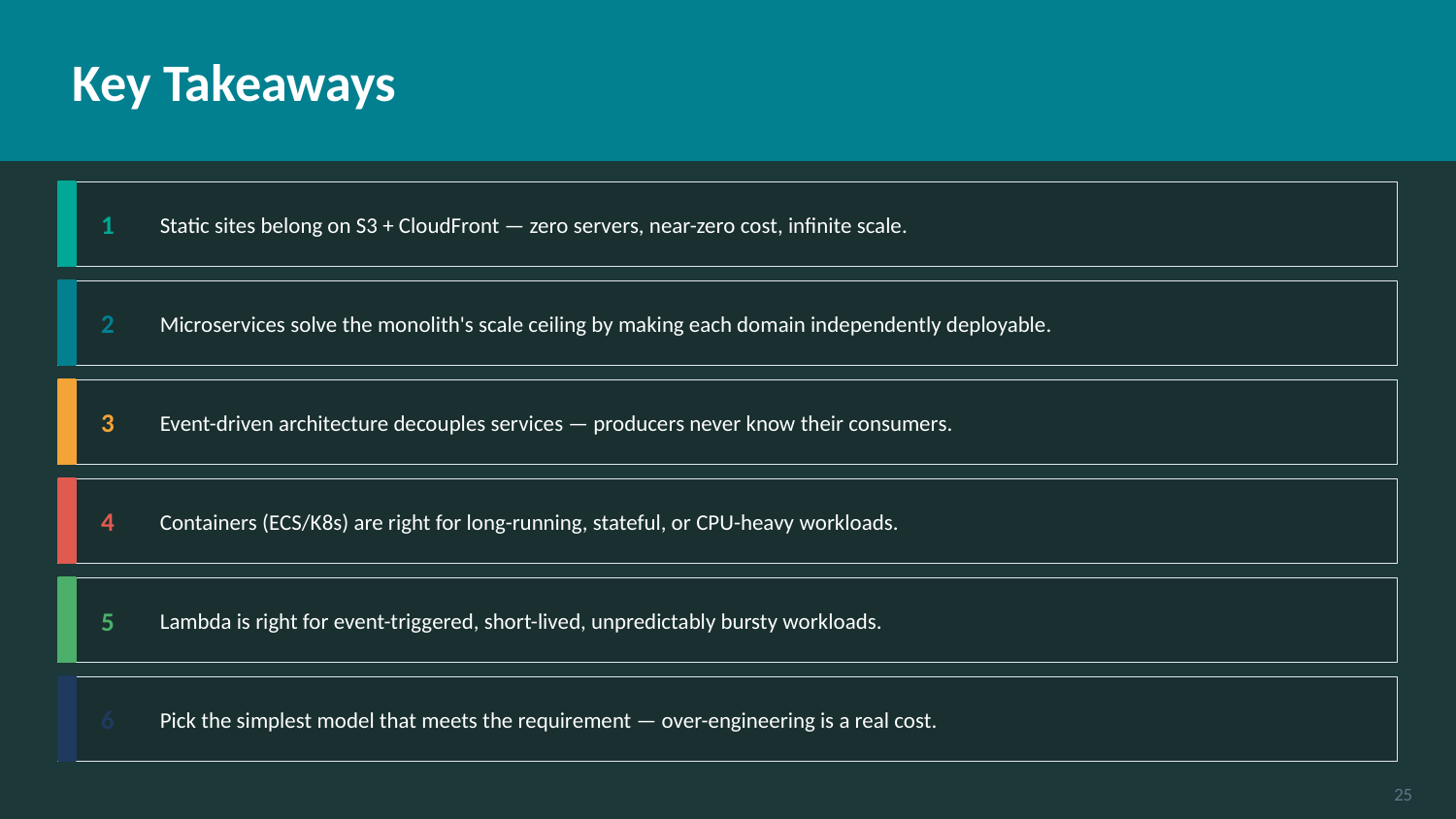

Key Takeaways

1
Static sites belong on S3 + CloudFront — zero servers, near-zero cost, infinite scale.

2
Microservices solve the monolith's scale ceiling by making each domain independently deployable.

3
Event-driven architecture decouples services — producers never know their consumers.

4
Containers (ECS/K8s) are right for long-running, stateful, or CPU-heavy workloads.

5
Lambda is right for event-triggered, short-lived, unpredictably bursty workloads.

6
Pick the simplest model that meets the requirement — over-engineering is a real cost.
25